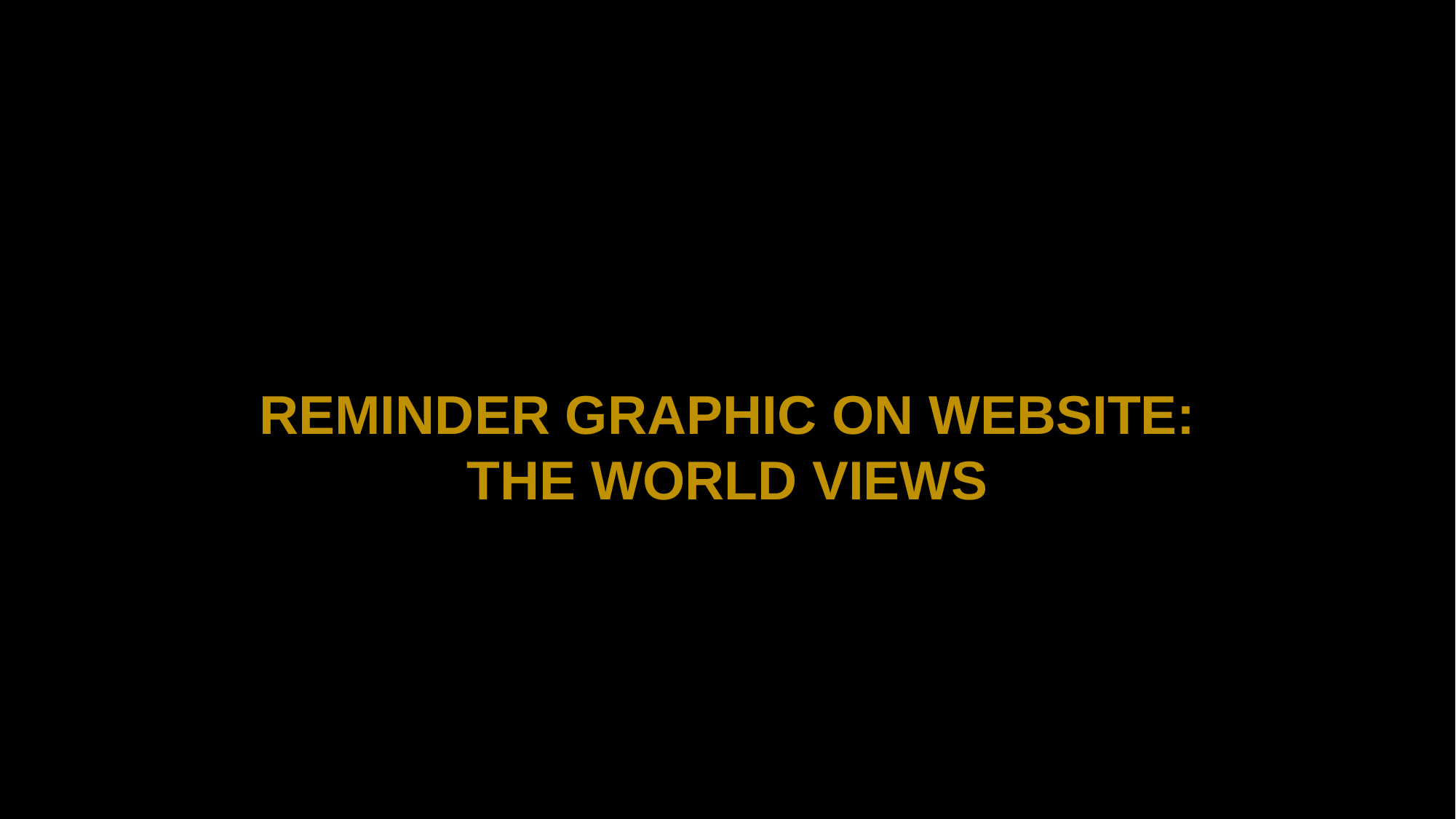

REMINDER GRAPHIC ON WEBSITE:
THE WORLD VIEWS